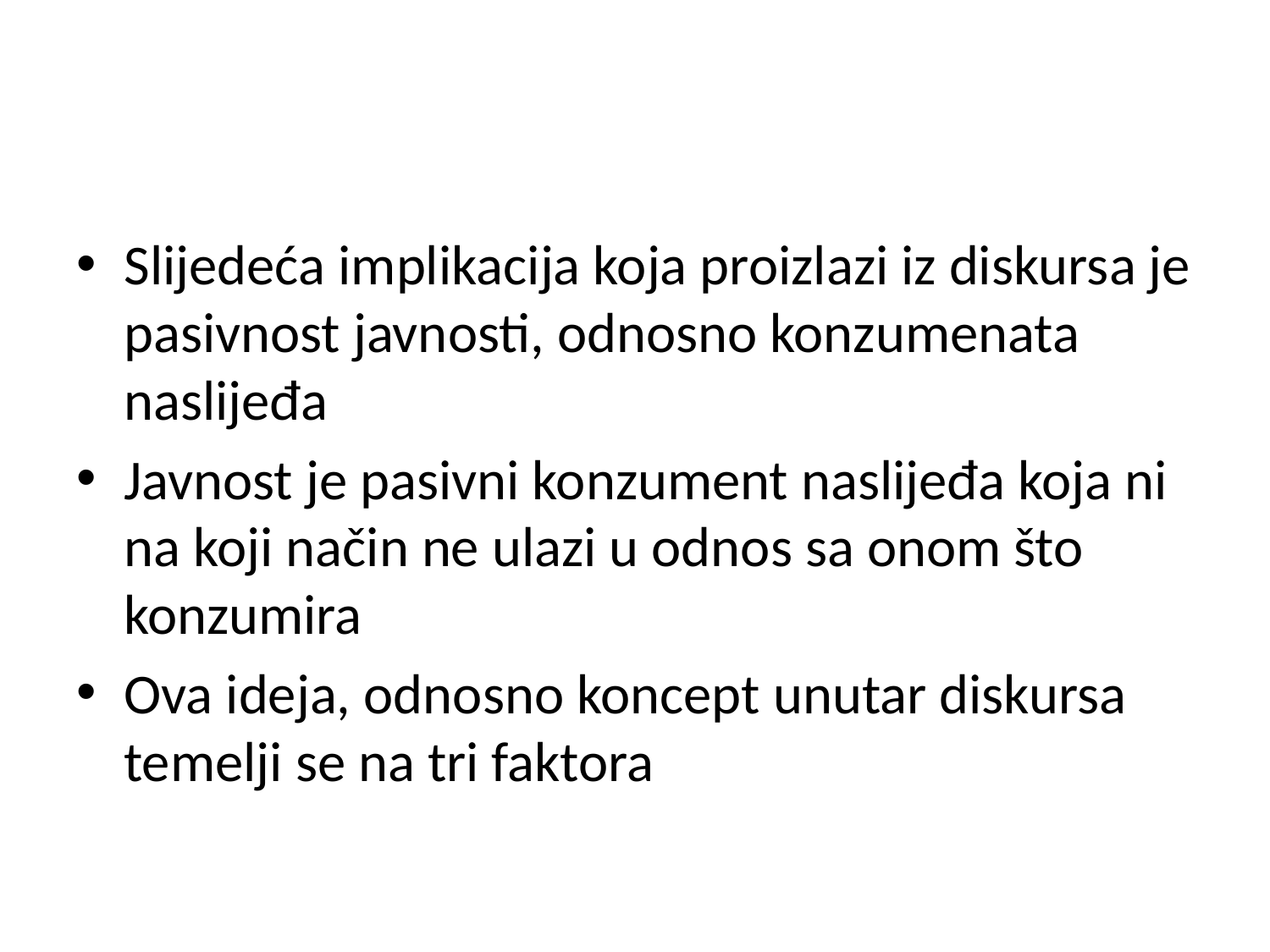

#
Slijedeća implikacija koja proizlazi iz diskursa je pasivnost javnosti, odnosno konzumenata naslijeđa
Javnost je pasivni konzument naslijeđa koja ni na koji način ne ulazi u odnos sa onom što konzumira
Ova ideja, odnosno koncept unutar diskursa temelji se na tri faktora